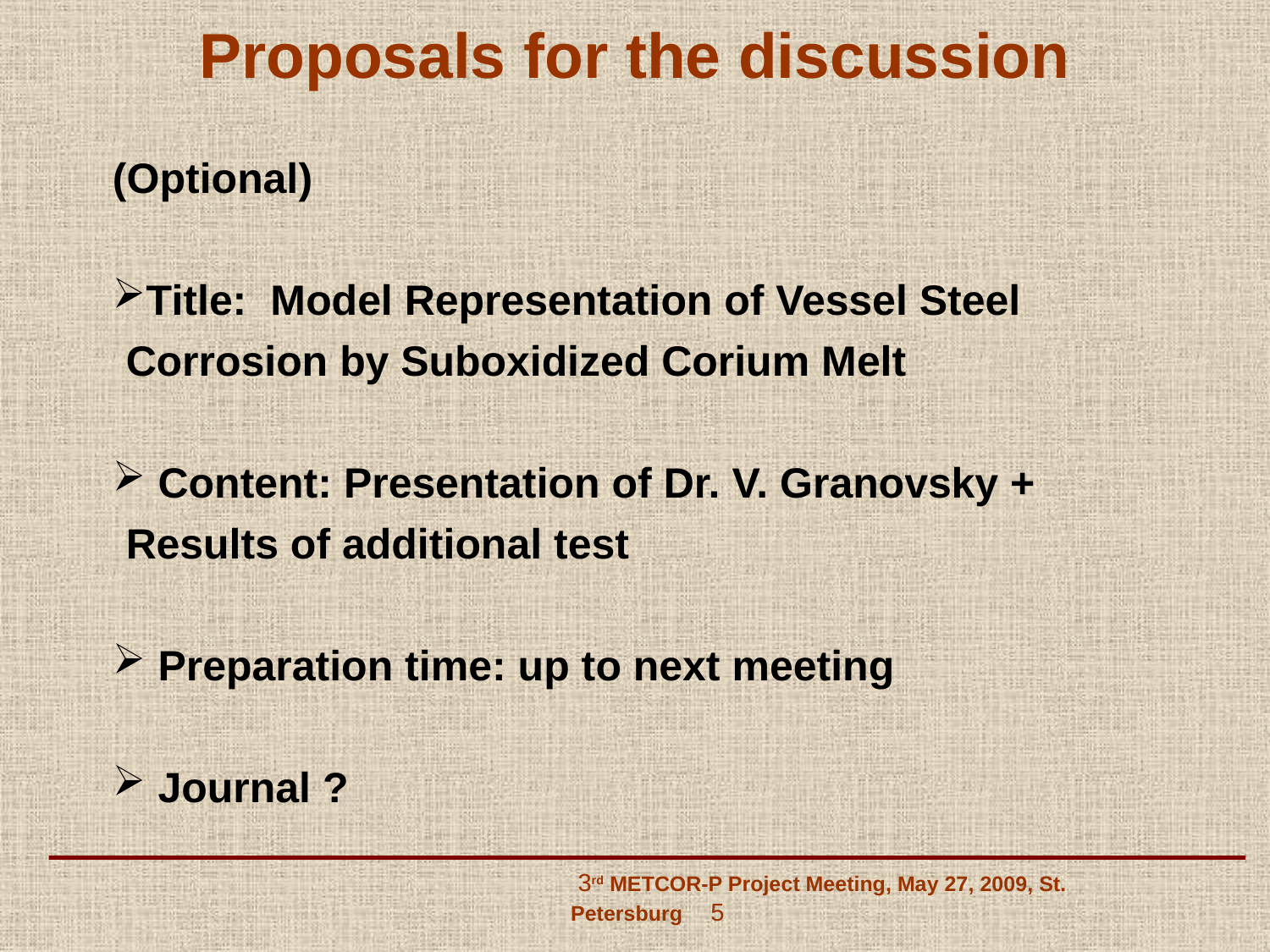

# Proposals for the discussion

(Optional)

Title:  Model Representation of Vessel Steel Corrosion by Suboxidized Corium Melt

 Content: Presentation of Dr. V. Granovsky + Results of additional test

 Preparation time: up to next meeting

 Journal ?
 3rd METCOR-P Project Meeting, May 27, 2009, St. Petersburg    5